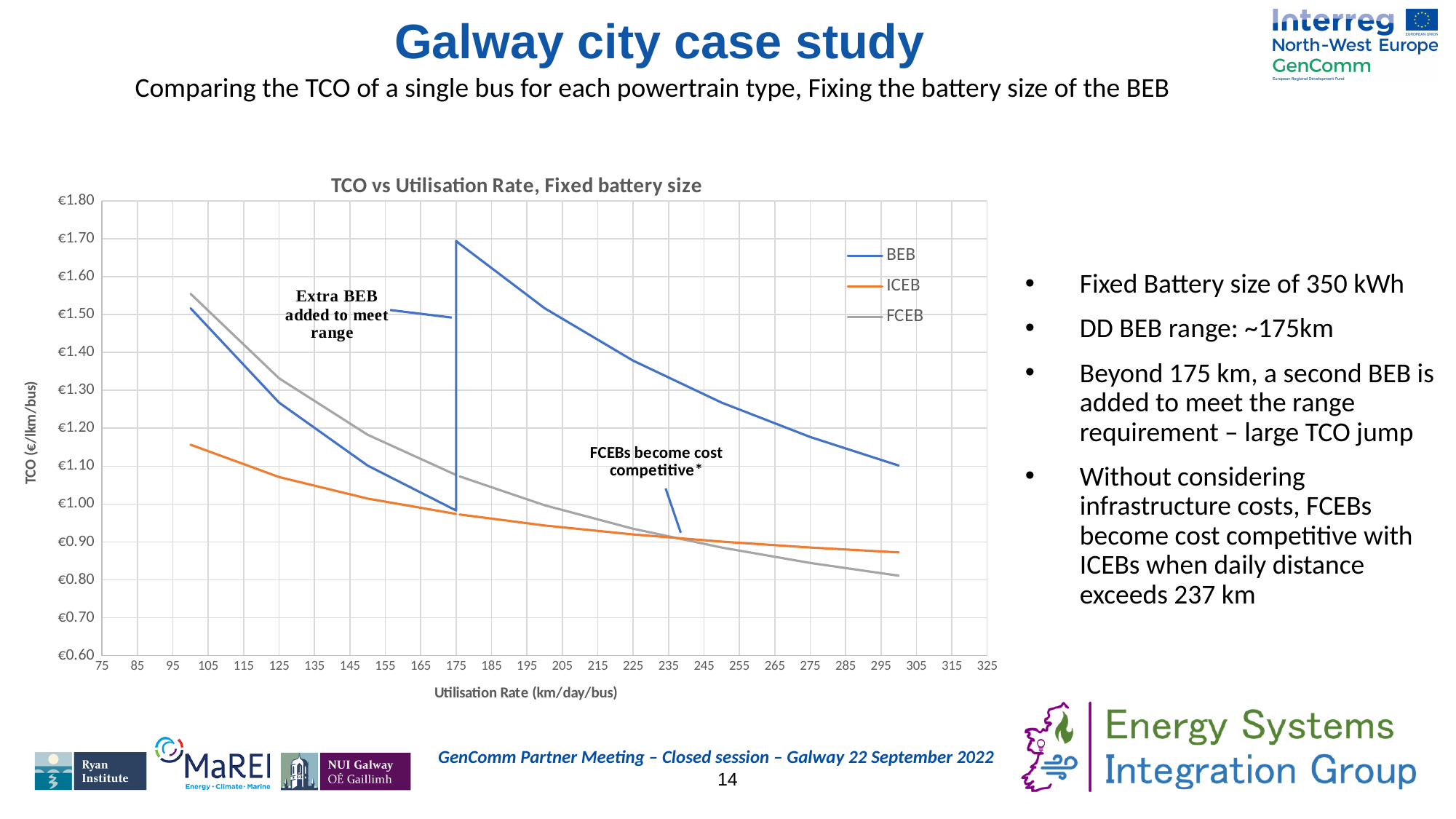

Galway city case study
Comparing the TCO of a single bus for each powertrain type, Fixing the battery size of the BEB

### Chart: TCO vs Utilisation Rate, Fixed battery size

| Category | BEB | ICEB | FCEB |
|---|---|---|---|
Fixed Battery size of 350 kWh
DD BEB range: ~175km
Beyond 175 km, a second BEB is added to meet the range requirement – large TCO jump
Without considering infrastructure costs, FCEBs become cost competitive with ICEBs when daily distance exceeds 237 km
14